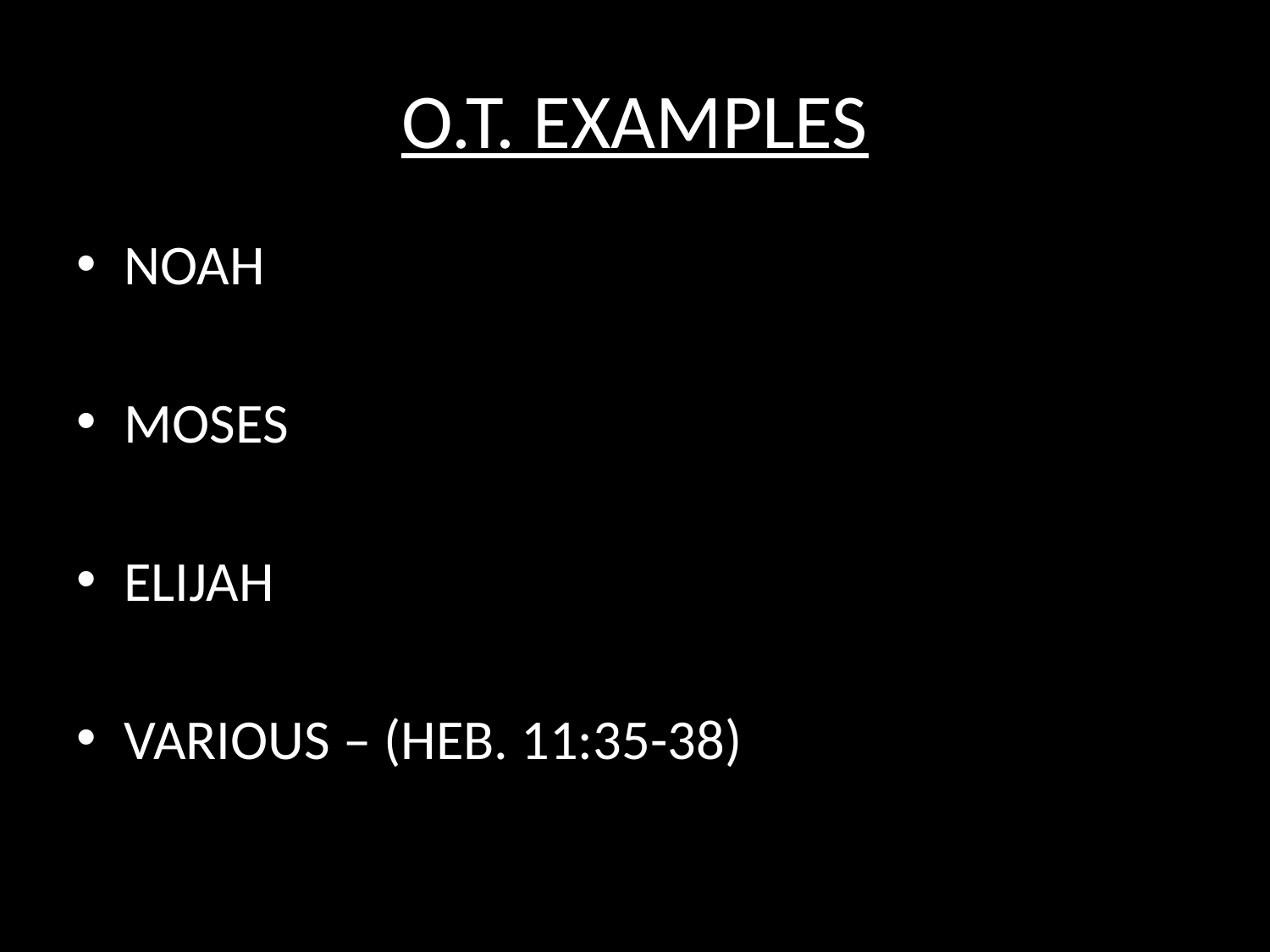

# O.T. EXAMPLES
NOAH

MOSES

ELIJAH

VARIOUS – (HEB. 11:35-38)